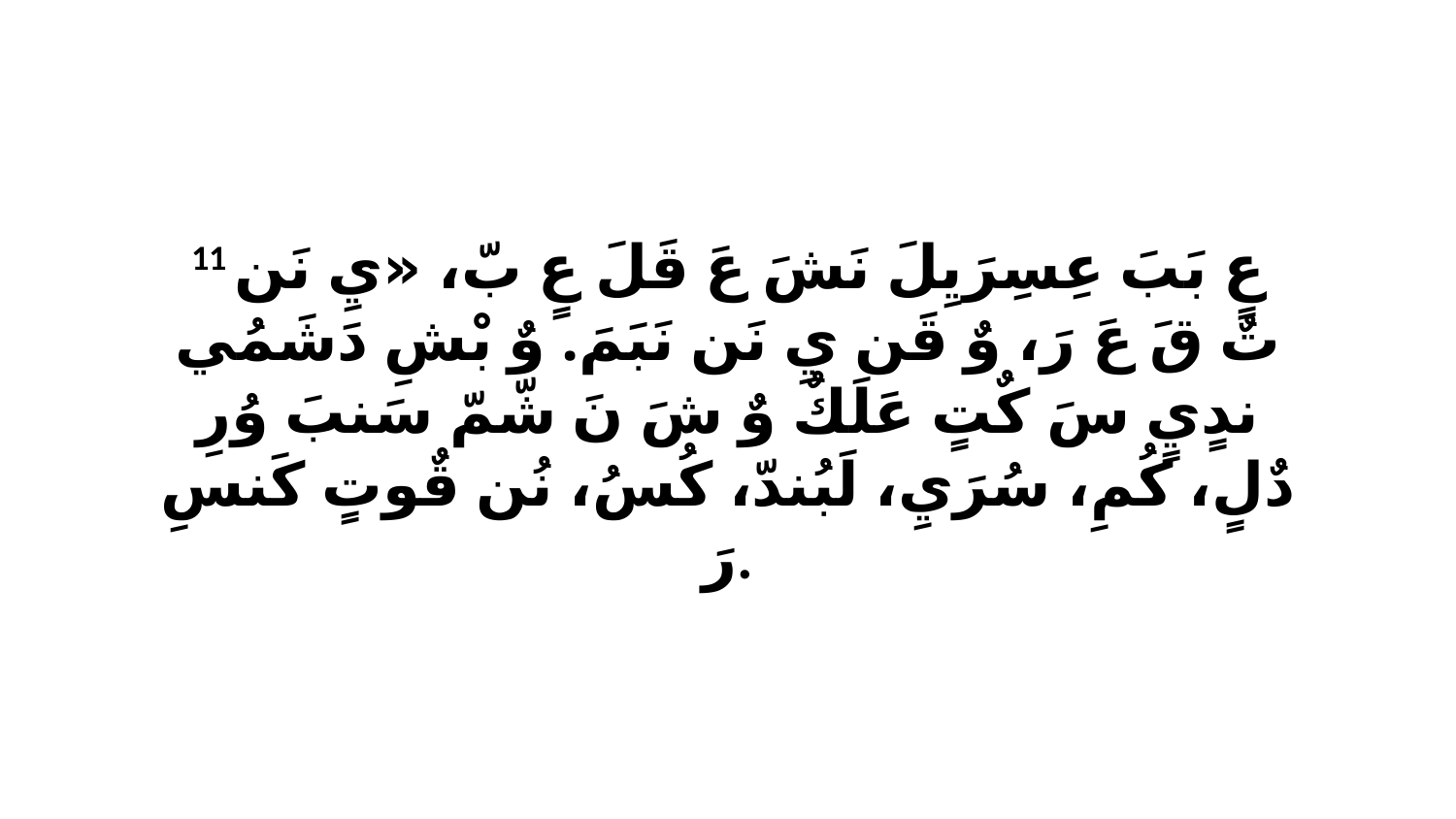

11 عٍ بَبَ عِسِرَيِلَ نَشَ عَ قَلَ عٍ بّ، «يِ نَن تٌ قَ عَ رَ، وٌ قَن يِ نَن نَبَمَ. وٌ بْشِ دَشَمُي ندٍيٍ سَ كٌتٍ عَلَكٌ وٌ شَ نَ شّمّ سَنبَ وُرِ دٌلٍ، كُمِ، سُرَيِ، لَبُندّ، كُسُ، نُن قٌوتٍ كَنسِ رَ.